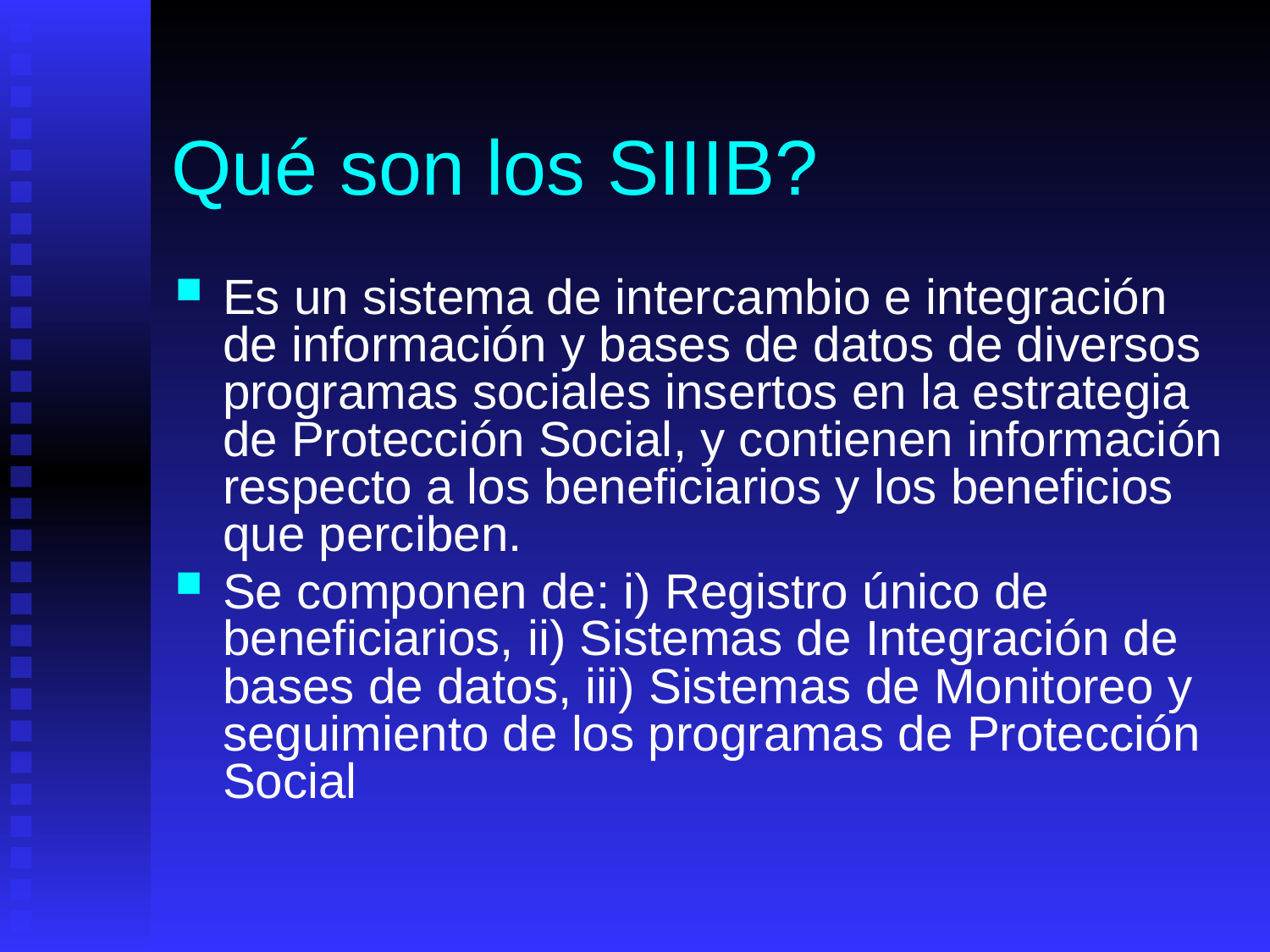

# Qué son los SIIIB?
Es un sistema de intercambio e integración de información y bases de datos de diversos programas sociales insertos en la estrategia de Protección Social, y contienen información respecto a los beneficiarios y los beneficios que perciben.
Se componen de: i) Registro único de beneficiarios, ii) Sistemas de Integración de bases de datos, iii) Sistemas de Monitoreo y seguimiento de los programas de Protección Social